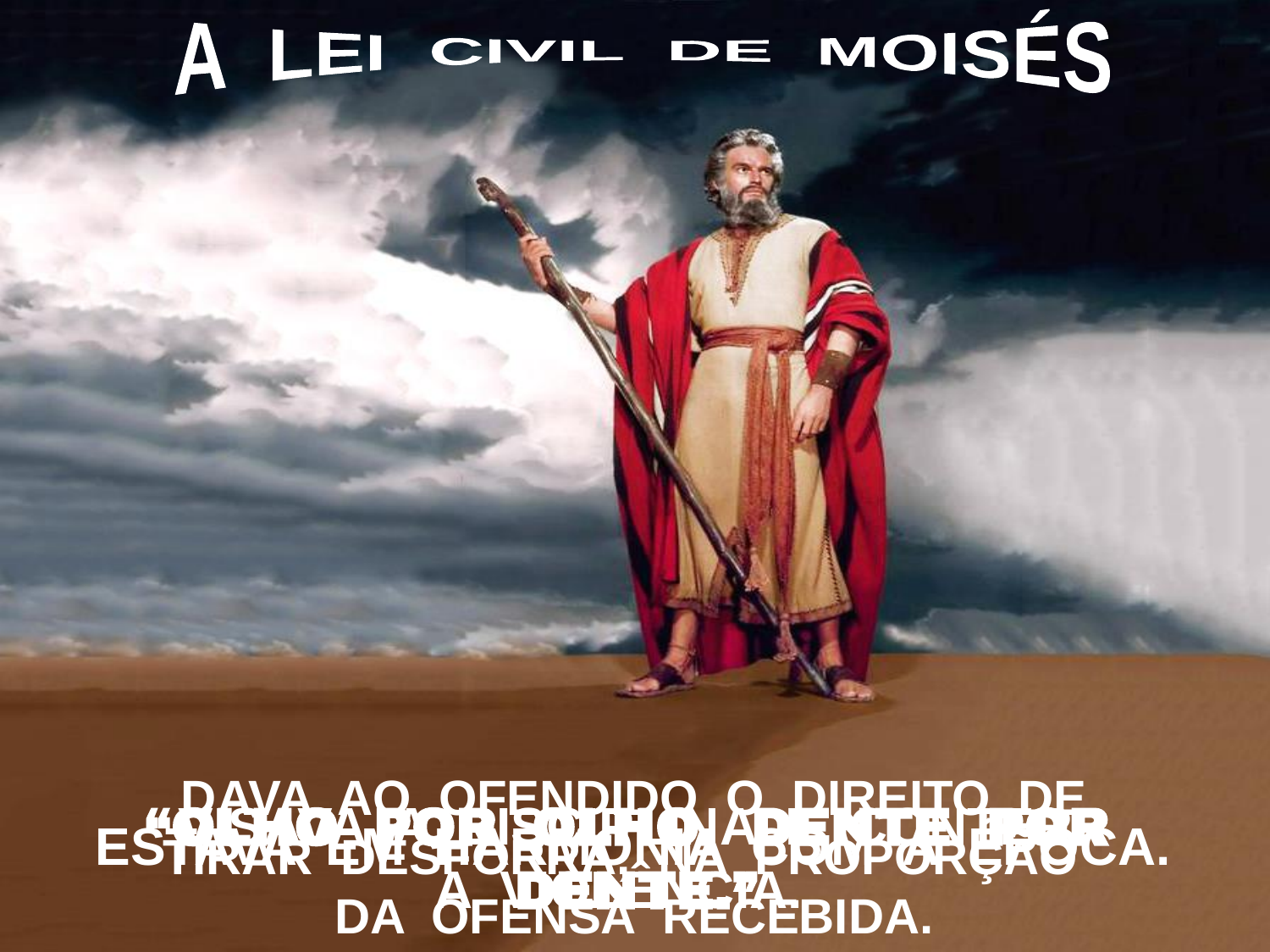

A  LEI  CIVIL  DE  MOISÉS
DAVA  AO  OFENDIDO  O  DIREITO  DE
TIRAR  DESFORRA,  NA  PROPORÇÃO
DA  OFENSA  RECEBIDA.
VISAVA  A  DISCIPLINA  E  CONTER
A  VIOLÊNCIA.
“OLHO  POR  OLHO,  DENTE  POR  DENTE.”
ESTAVA  EM  HARMONIA  COM  A  ÉPOCA.